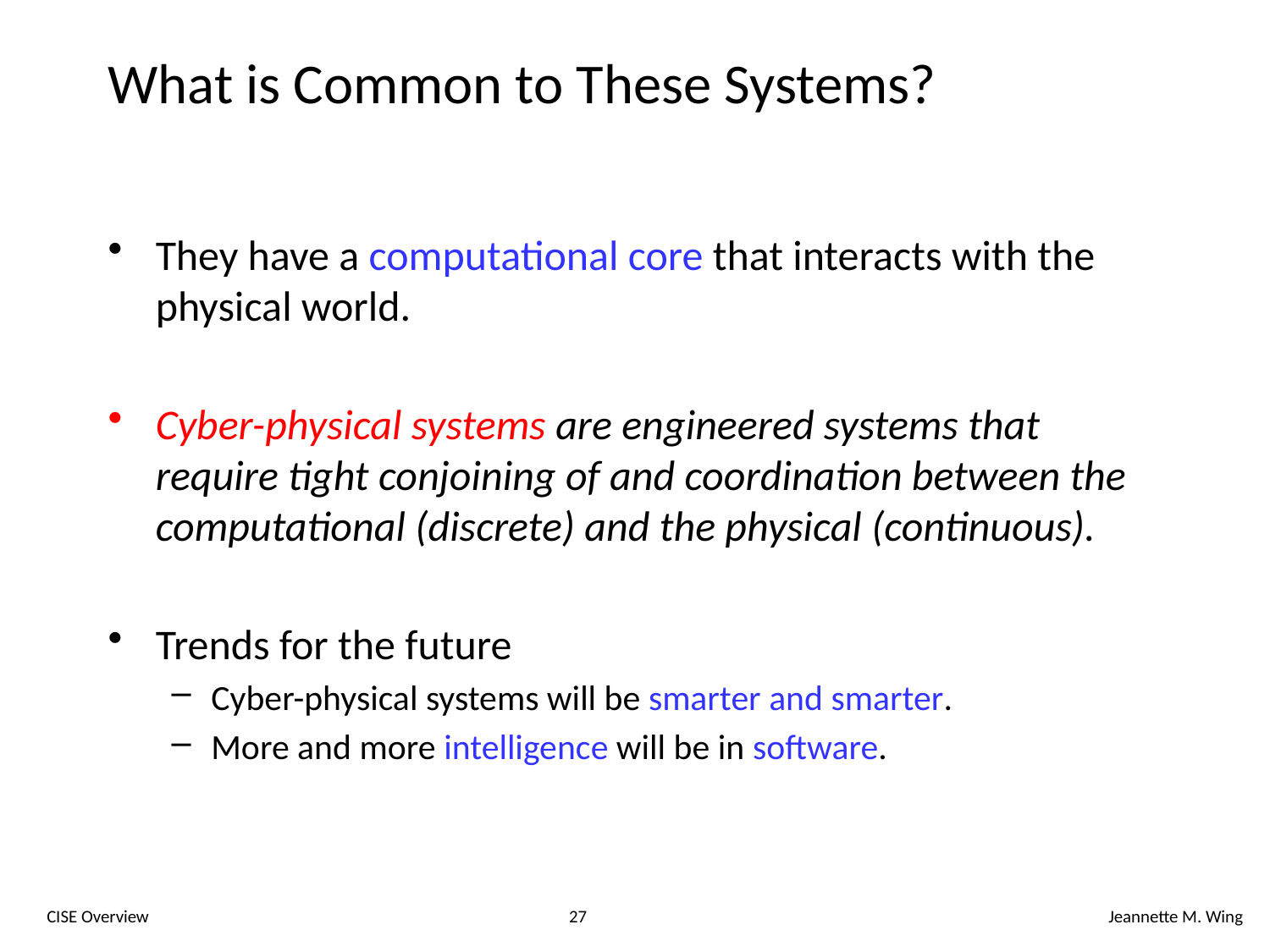

# What is Common to These Systems?
They have a computational core that interacts with the physical world.

Cyber-physical systems are engineered systems that require tight conjoining of and coordination between the computational (discrete) and the physical (continuous).

Trends for the future
Cyber-physical systems will be smarter and smarter.
More and more intelligence will be in software.
CISE Overview
27
Jeannette M. Wing